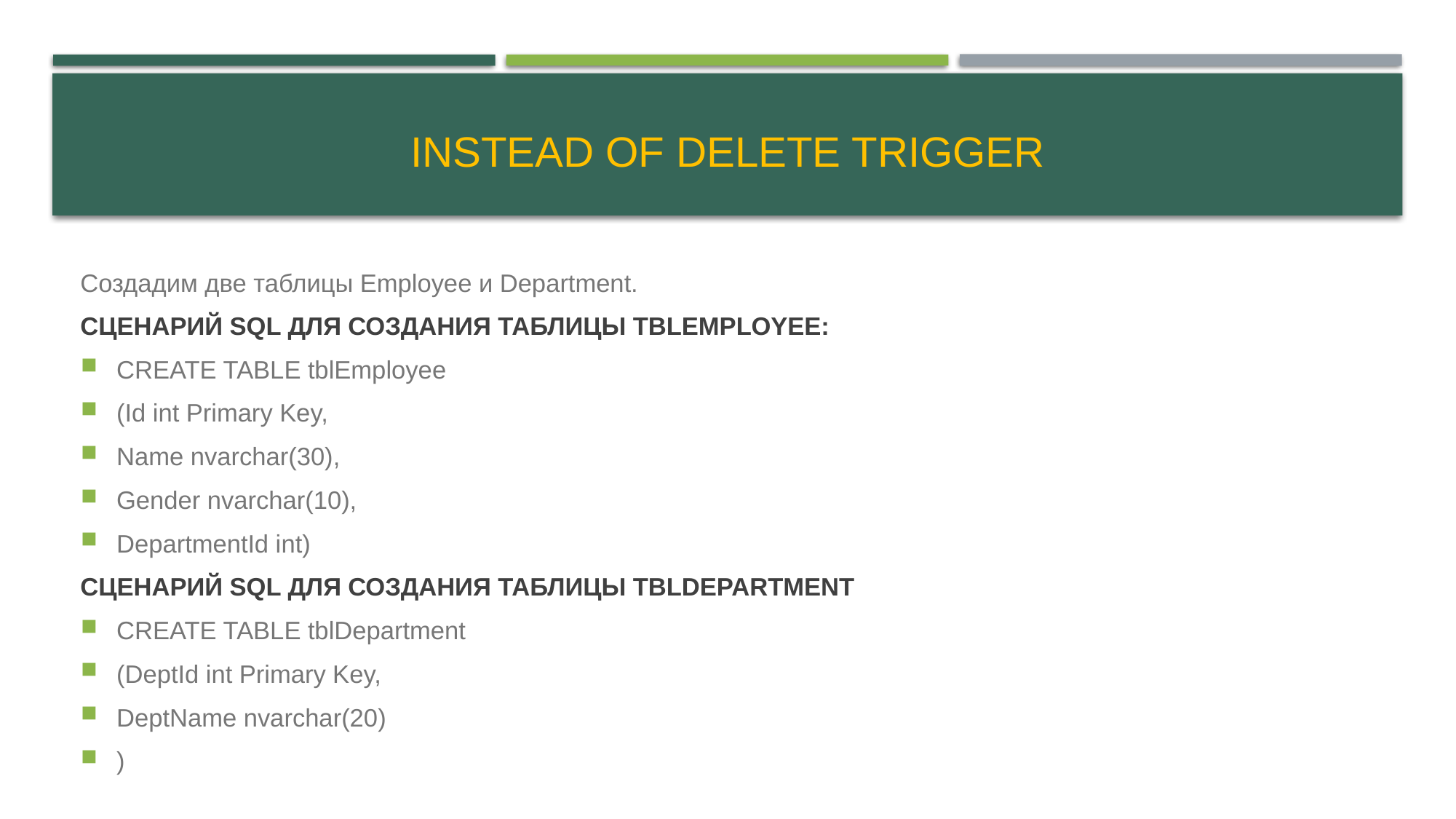

# INSTEAD OF DELETE TRIGGER
Создадим две таблицы Employee и Department.
СЦЕНАРИЙ SQL ДЛЯ СОЗДАНИЯ ТАБЛИЦЫ TBLEMPLOYEE:
CREATE TABLE tblEmployee
(Id int Primary Key,
Name nvarchar(30),
Gender nvarchar(10),
DepartmentId int)
СЦЕНАРИЙ SQL ДЛЯ СОЗДАНИЯ ТАБЛИЦЫ TBLDEPARTMENT
CREATE TABLE tblDepartment
(DeptId int Primary Key,
DeptName nvarchar(20)
)